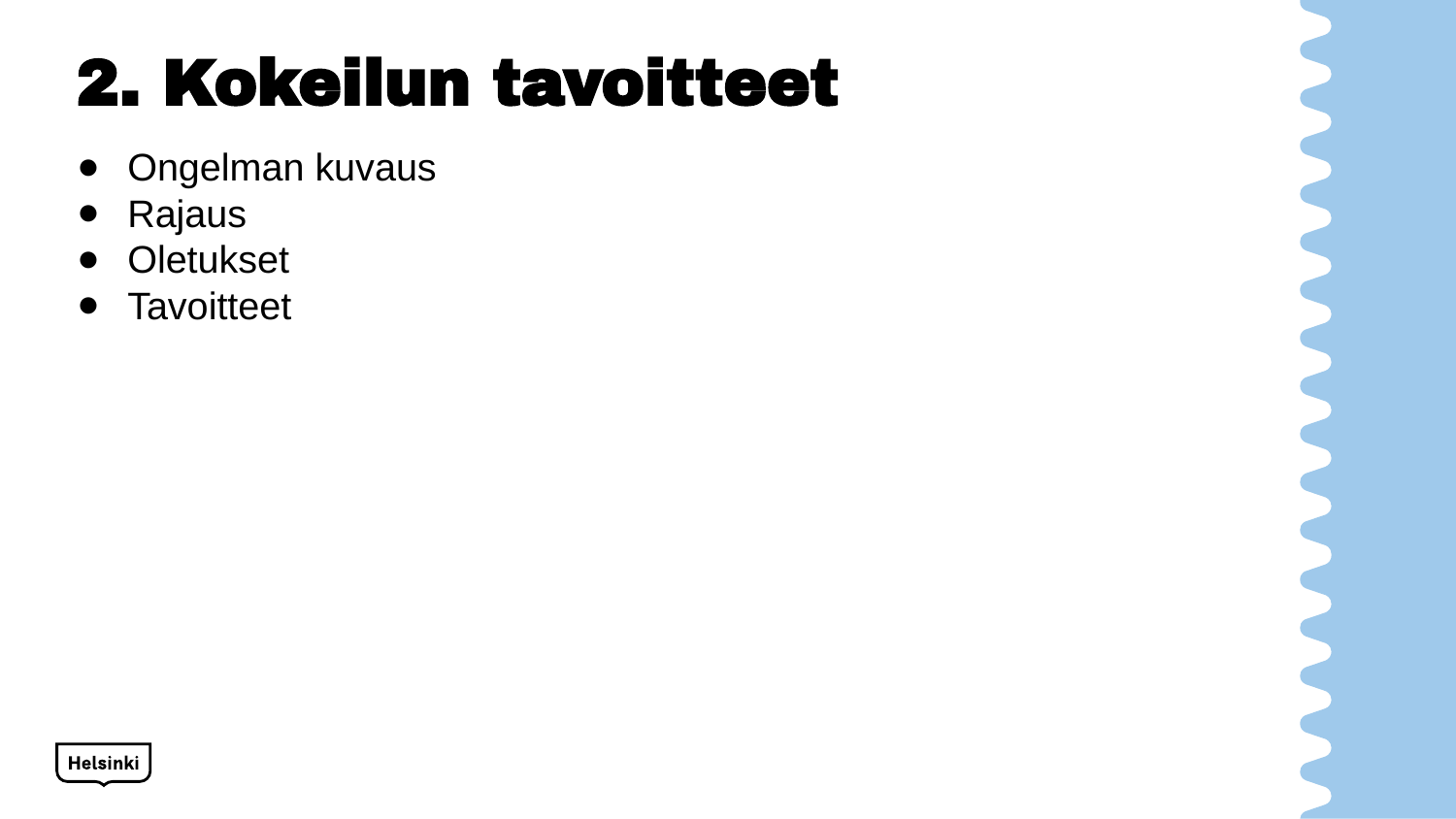

# 2. Kokeilun tavoitteet
Ongelman kuvaus
Rajaus
Oletukset
Tavoitteet